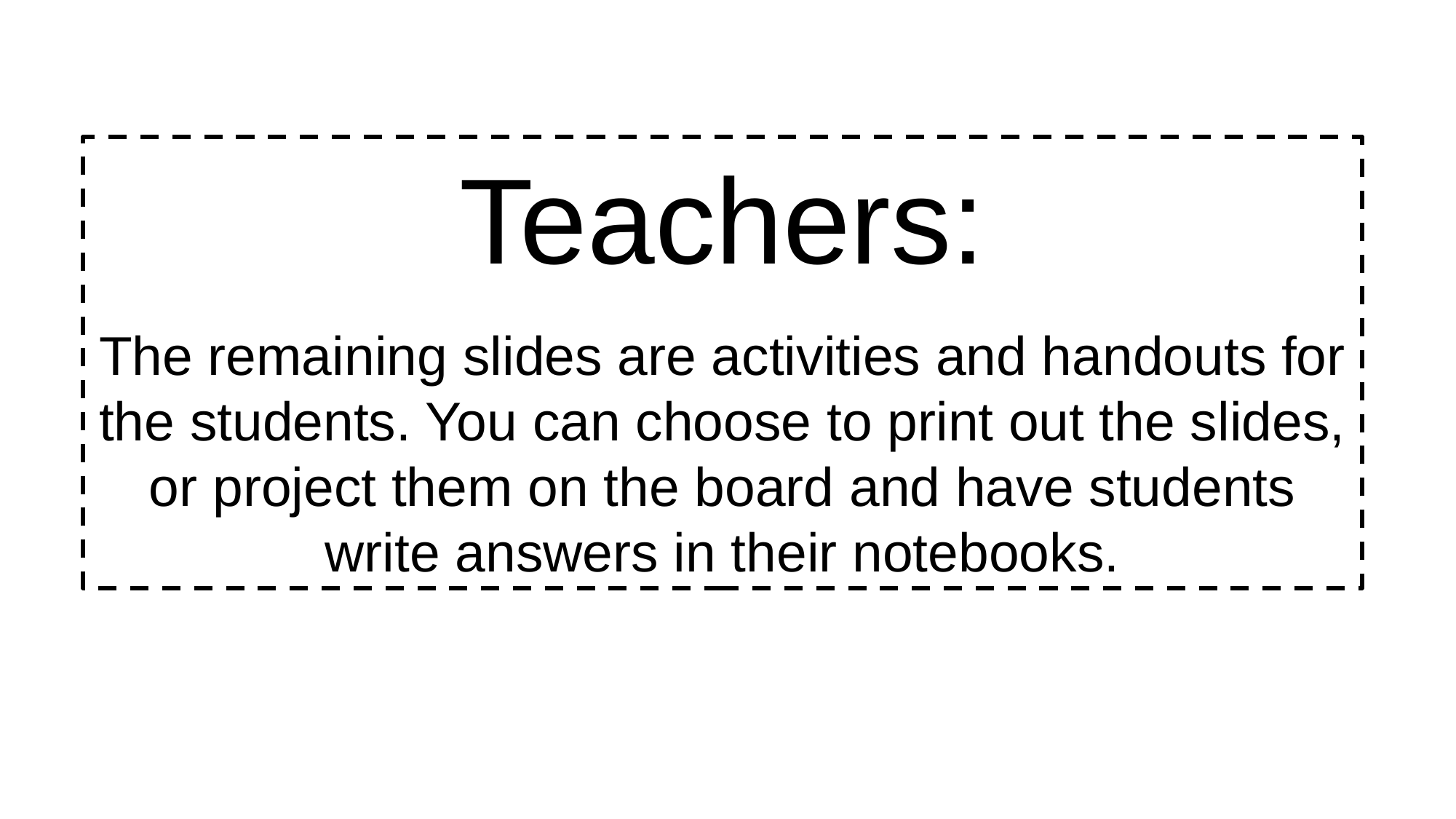

Teachers:

The remaining slides are activities and handouts for the students. You can choose to print out the slides, or project them on the board and have students write answers in their notebooks.